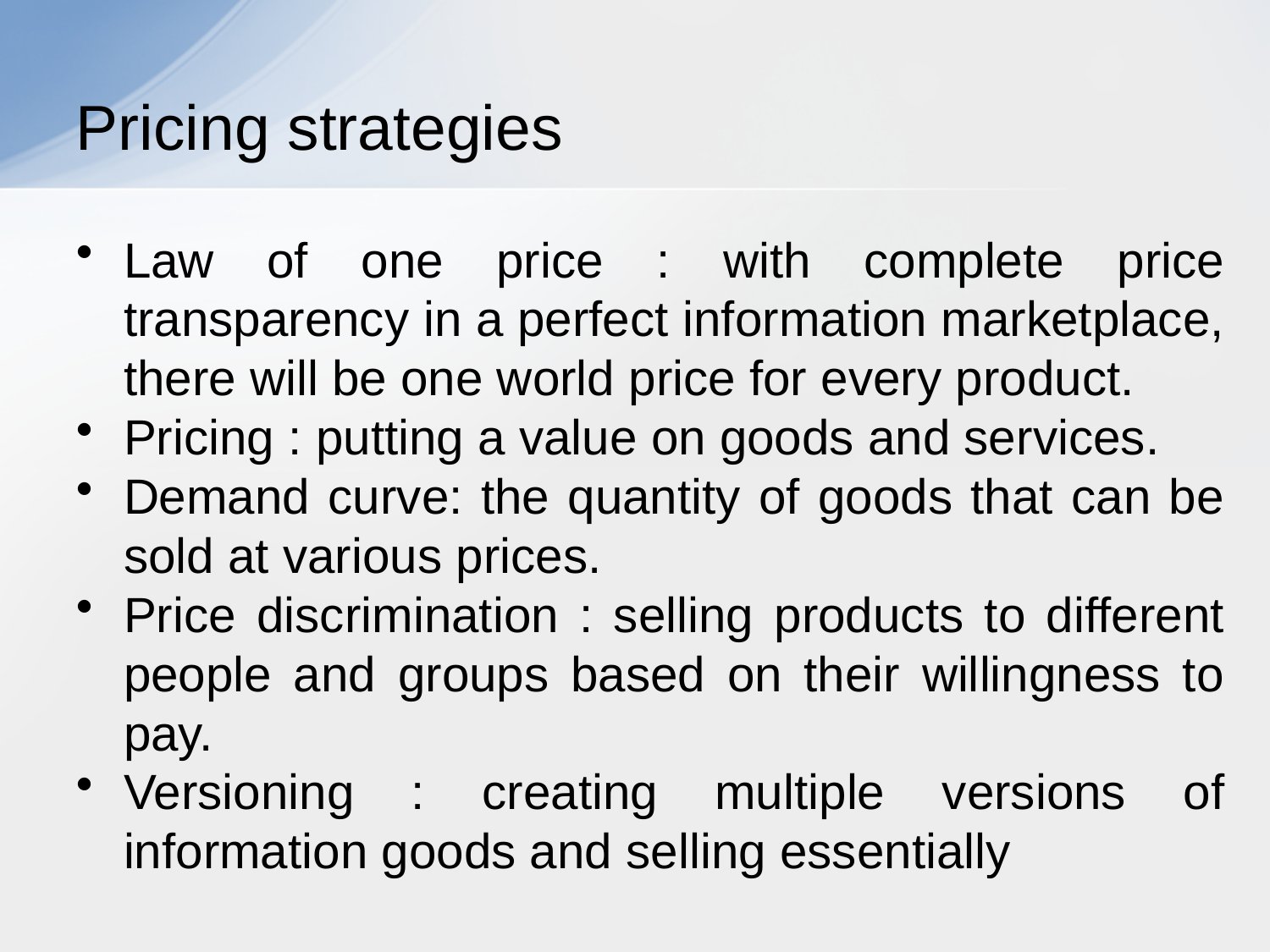

# Pricing strategies
Law of one price : with complete price transparency in a perfect information marketplace, there will be one world price for every product.
Pricing : putting a value on goods and services.
Demand curve: the quantity of goods that can be sold at various prices.
Price discrimination : selling products to different people and groups based on their willingness to pay.
Versioning : creating multiple versions of information goods and selling essentially